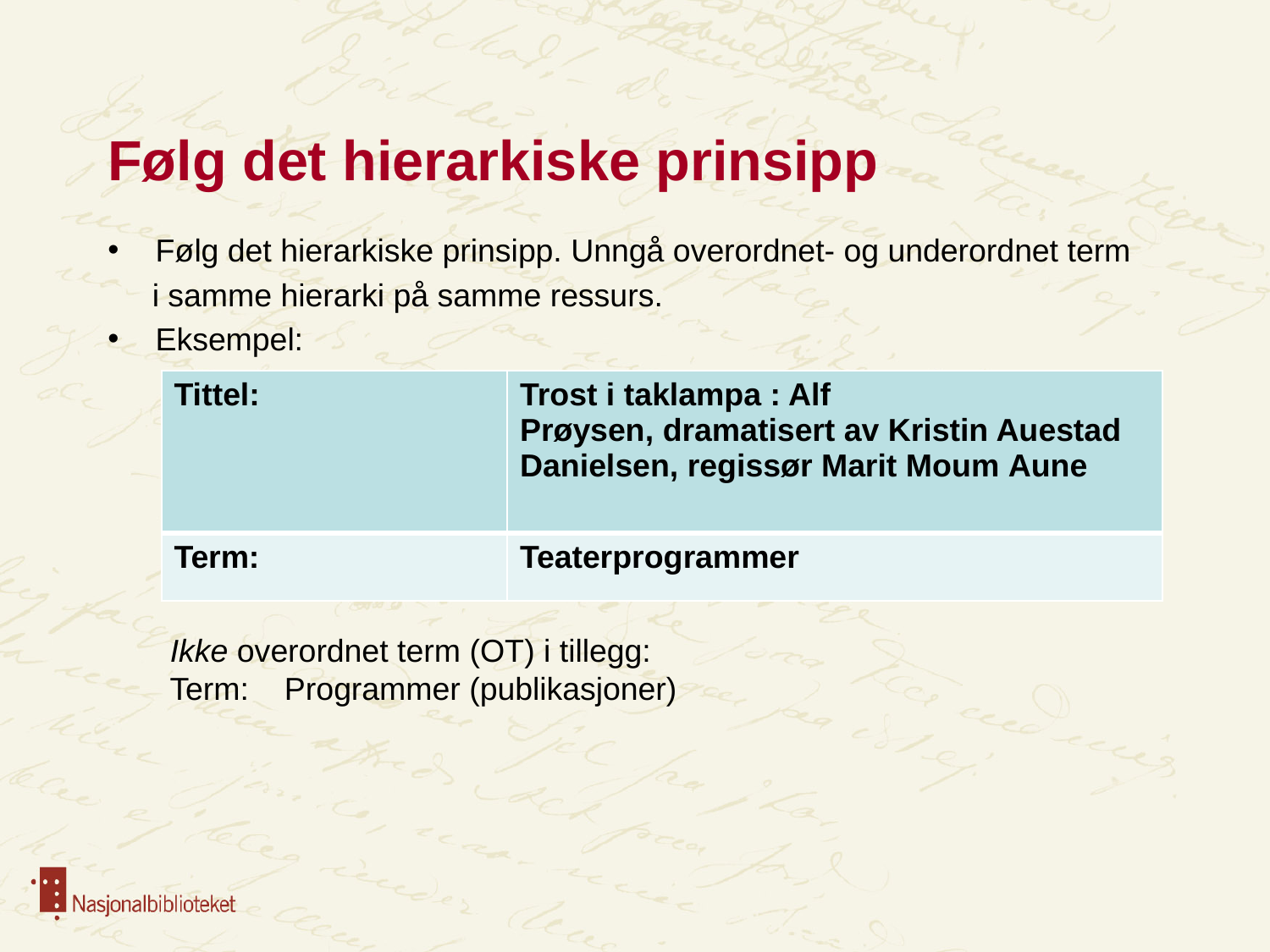

# Følg det hierarkiske prinsipp
Følg det hierarkiske prinsipp. Unngå overordnet- og underordnet term
     i samme hierarki på samme ressurs.
Eksempel:

       Ikke overordnet term (OT) i tillegg:
       Term:    Programmer (publikasjoner)

| Tittel: | Trost i taklampa : Alf Prøysen, dramatisert av Kristin Auestad Danielsen, regissør Marit Moum Aune |
| --- | --- |
| Term: | Teaterprogrammer |